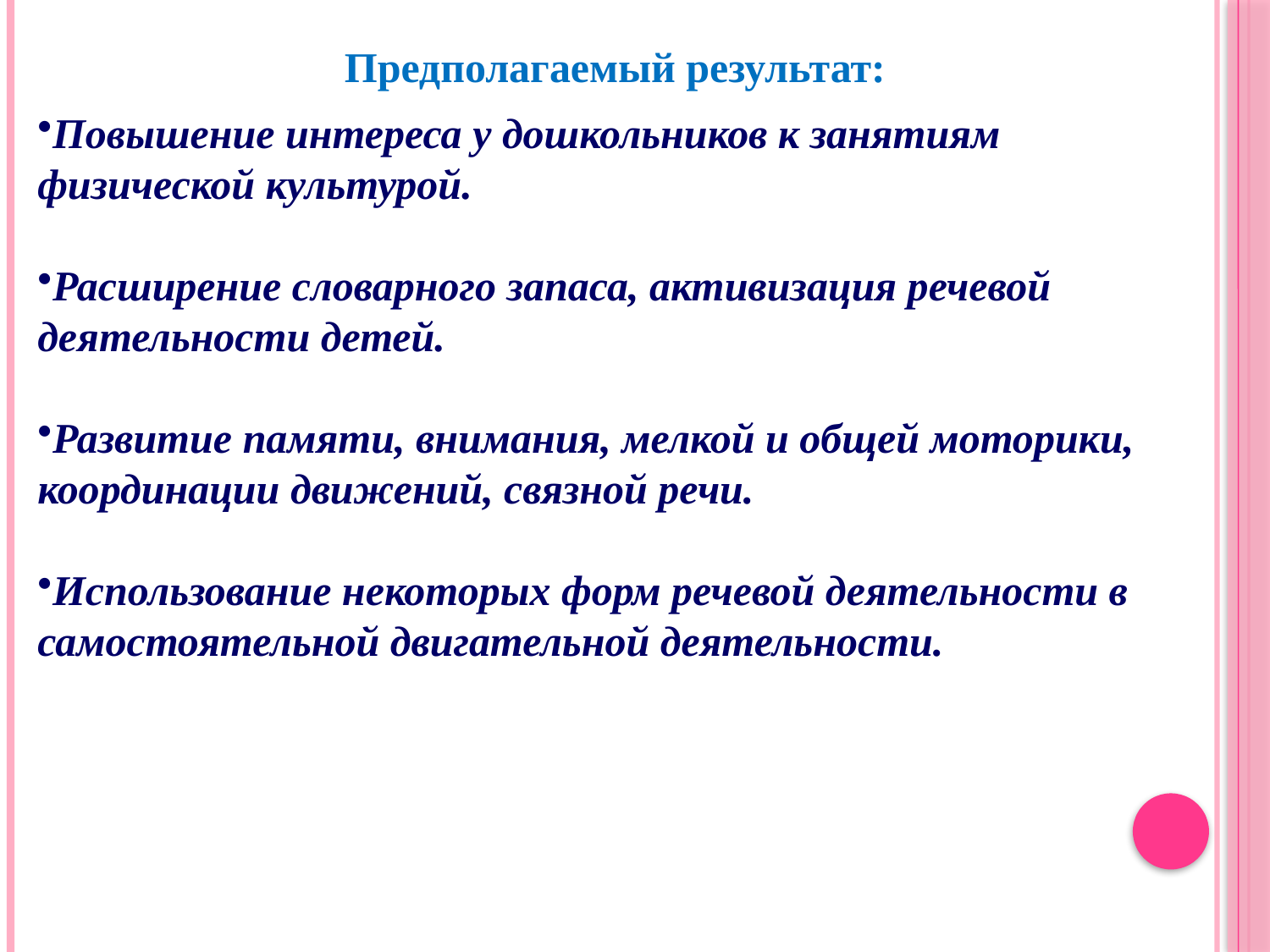

Предполагаемый результат:

Повышение интереса у дошкольников к занятиям физической культурой.

Расширение словарного запаса, активизация речевой деятельности детей.

Развитие памяти, внимания, мелкой и общей моторики, координации движений, связной речи.

Использование некоторых форм речевой деятельности в самостоятельной двигательной деятельности.